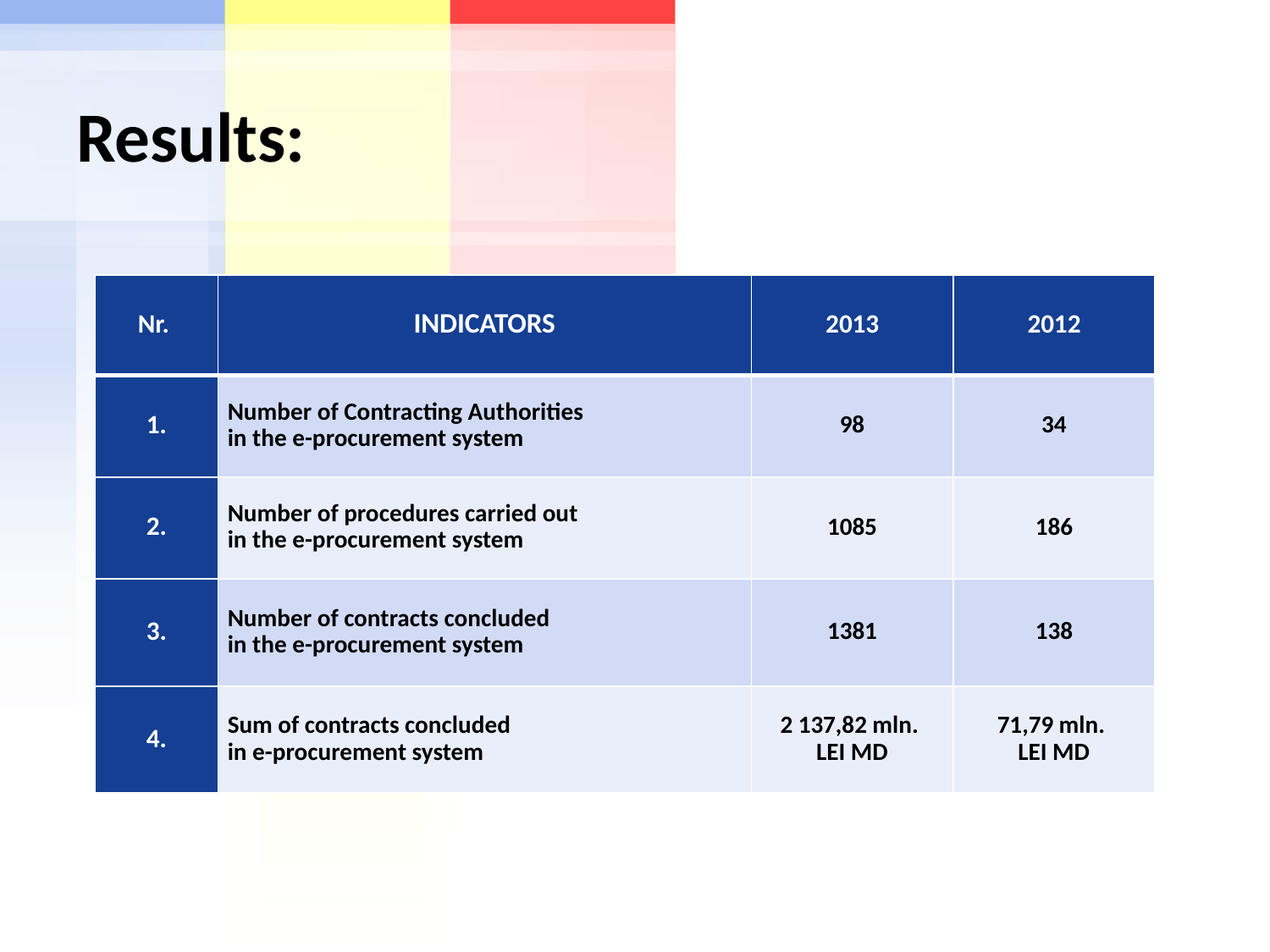

# Results:
| Nr. | INDICATORS | 2013 | 2012 |
| --- | --- | --- | --- |
| 1. | Number of Contracting Authorities in the e-procurement system | 98 | 34 |
| 2. | Number of procedures carried out in the e-procurement system | 1085 | 186 |
| 3. | Number of contracts concluded in the e-procurement system | 1381 | 138 |
| 4. | Sum of contracts concluded in e-procurement system | 2 137,82 mln. LEI MD | 71,79 mln. LEI MD |

2